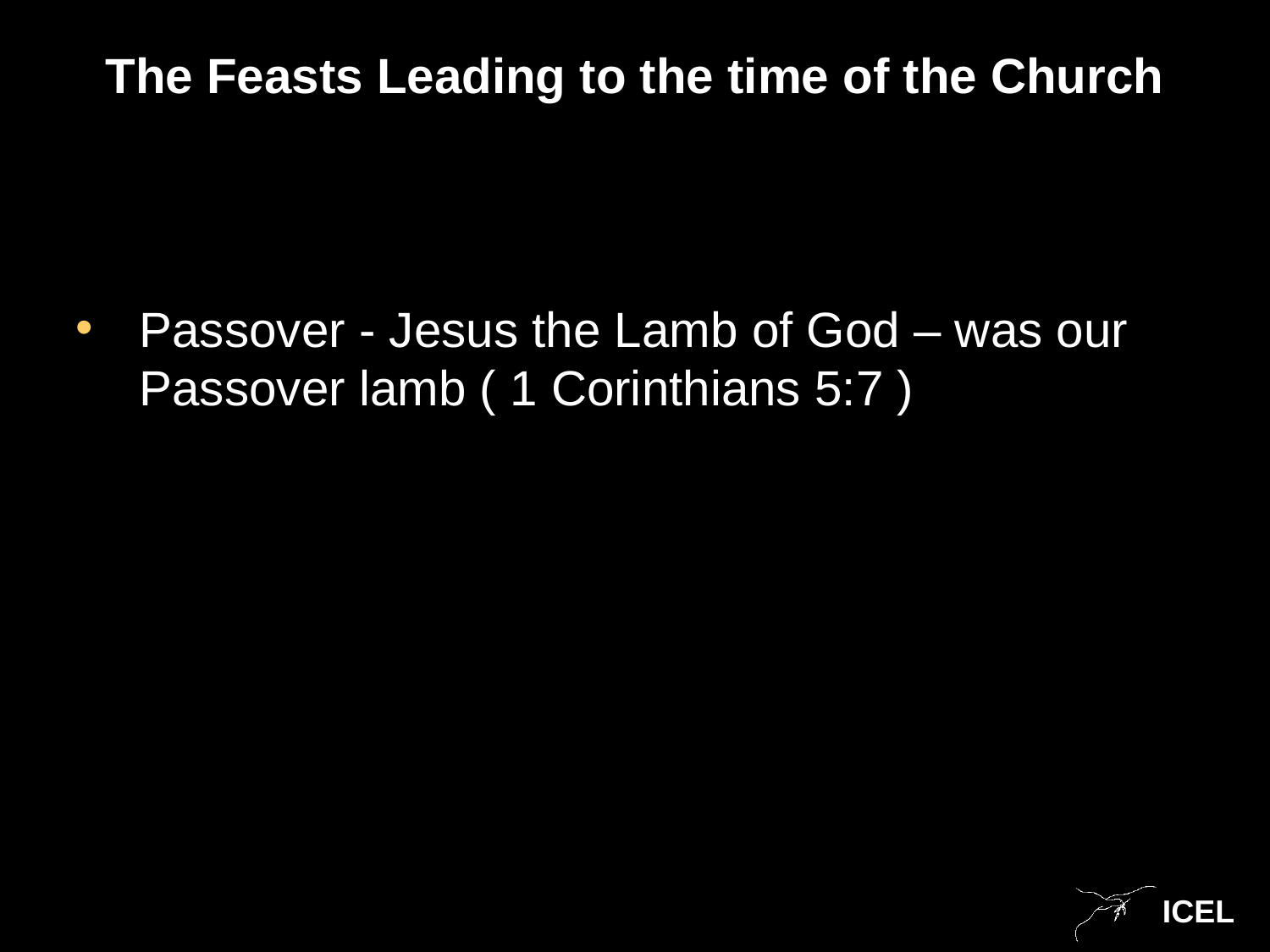

# The Feasts Leading to the time of the Church

Passover - Jesus the Lamb of God – was our Passover lamb ( 1 Corinthians 5:7 )